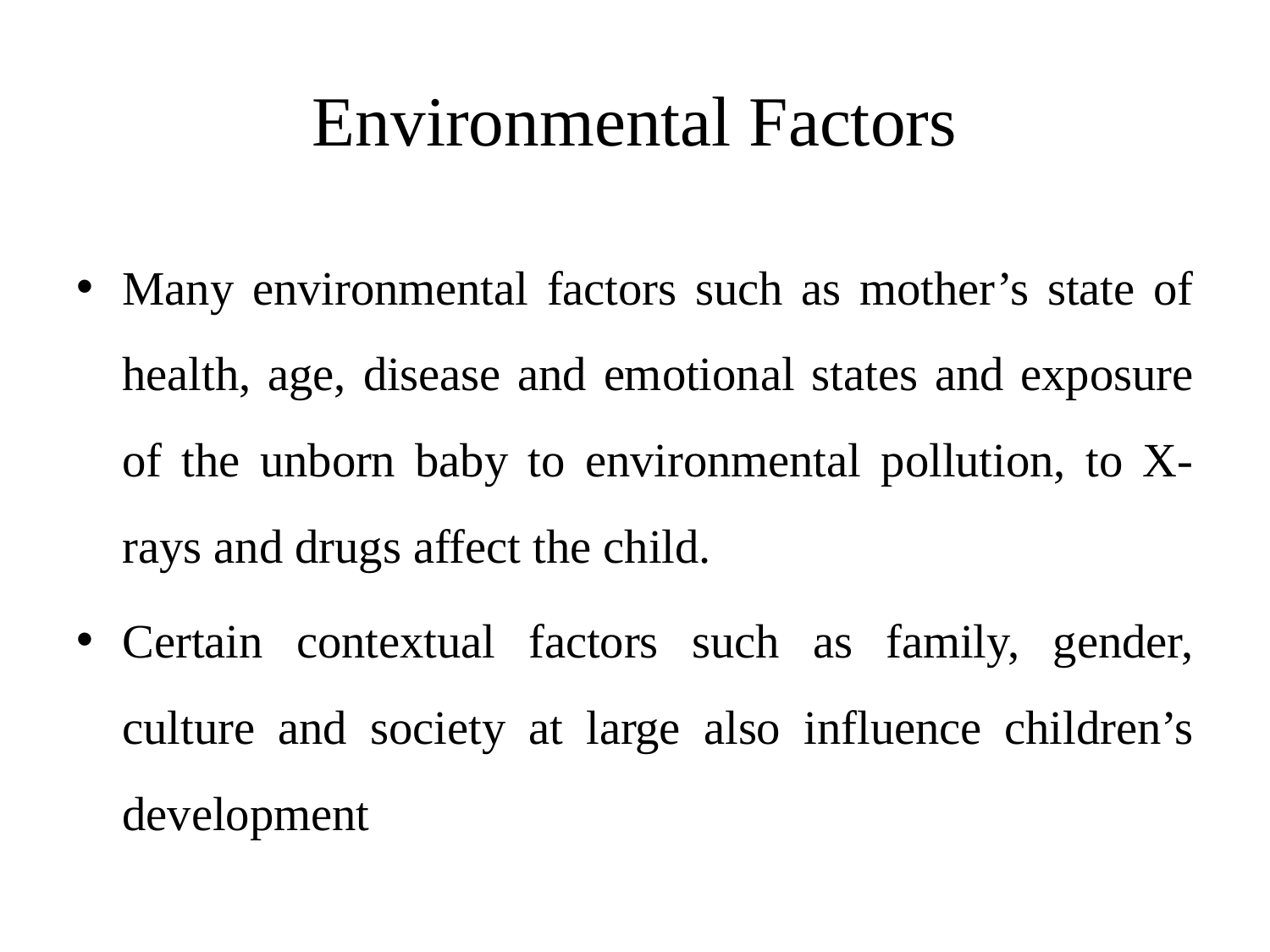

# Environmental Factors
Many environmental factors such as mother’s state of health, age, disease and emotional states and exposure of the unborn baby to environmental pollution, to X-rays and drugs affect the child.
Certain contextual factors such as family, gender, culture and society at large also influence children’s development